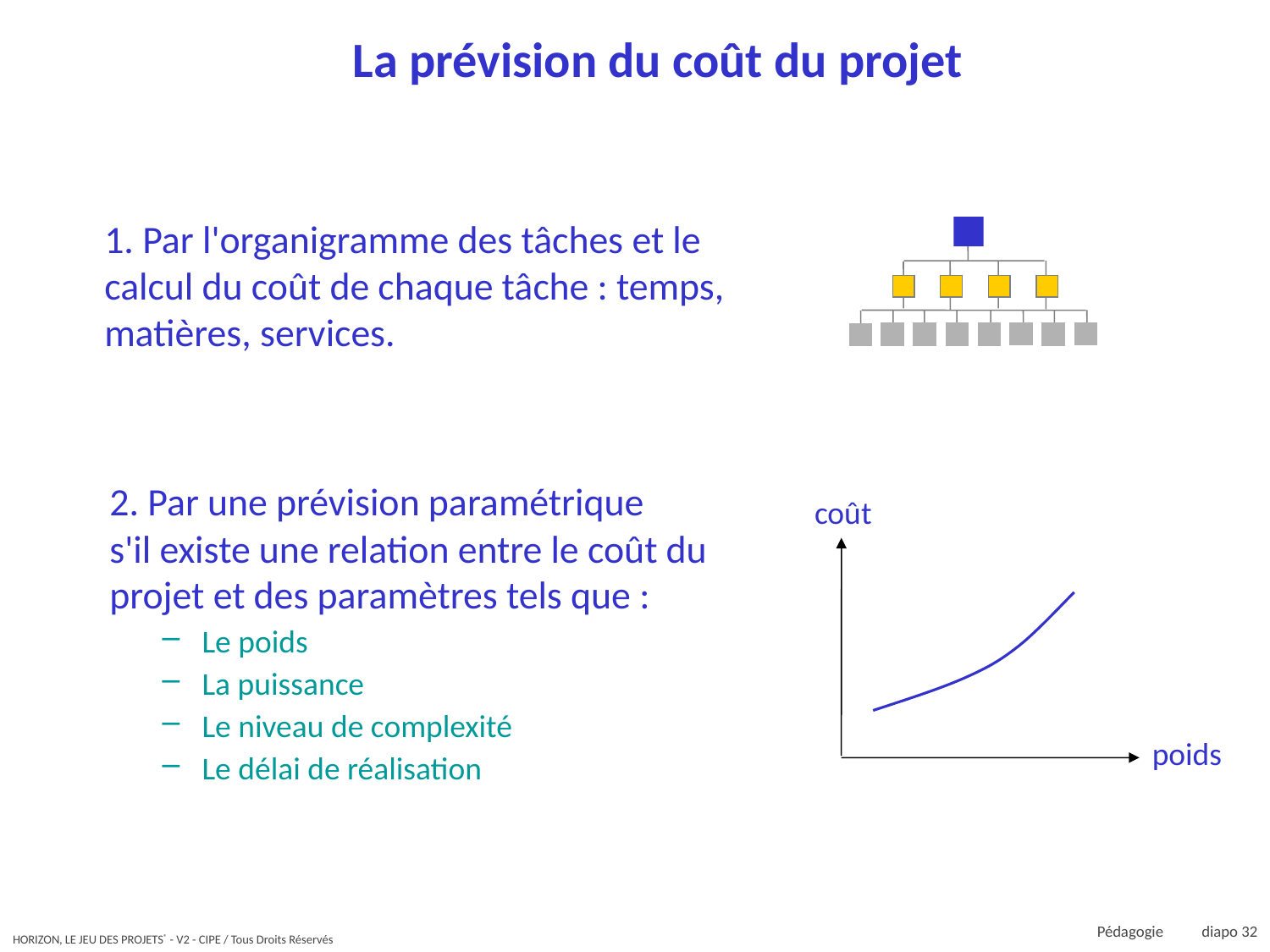

# La prévision du coût du projet
1. Par l'organigramme des tâches et le calcul du coût de chaque tâche : temps, matières, services.

2. Par une prévision paramétrique
s'il existe une relation entre le coût du projet et des paramètres tels que :
Le poids
La puissance
Le niveau de complexité
Le délai de réalisation
coût

poids